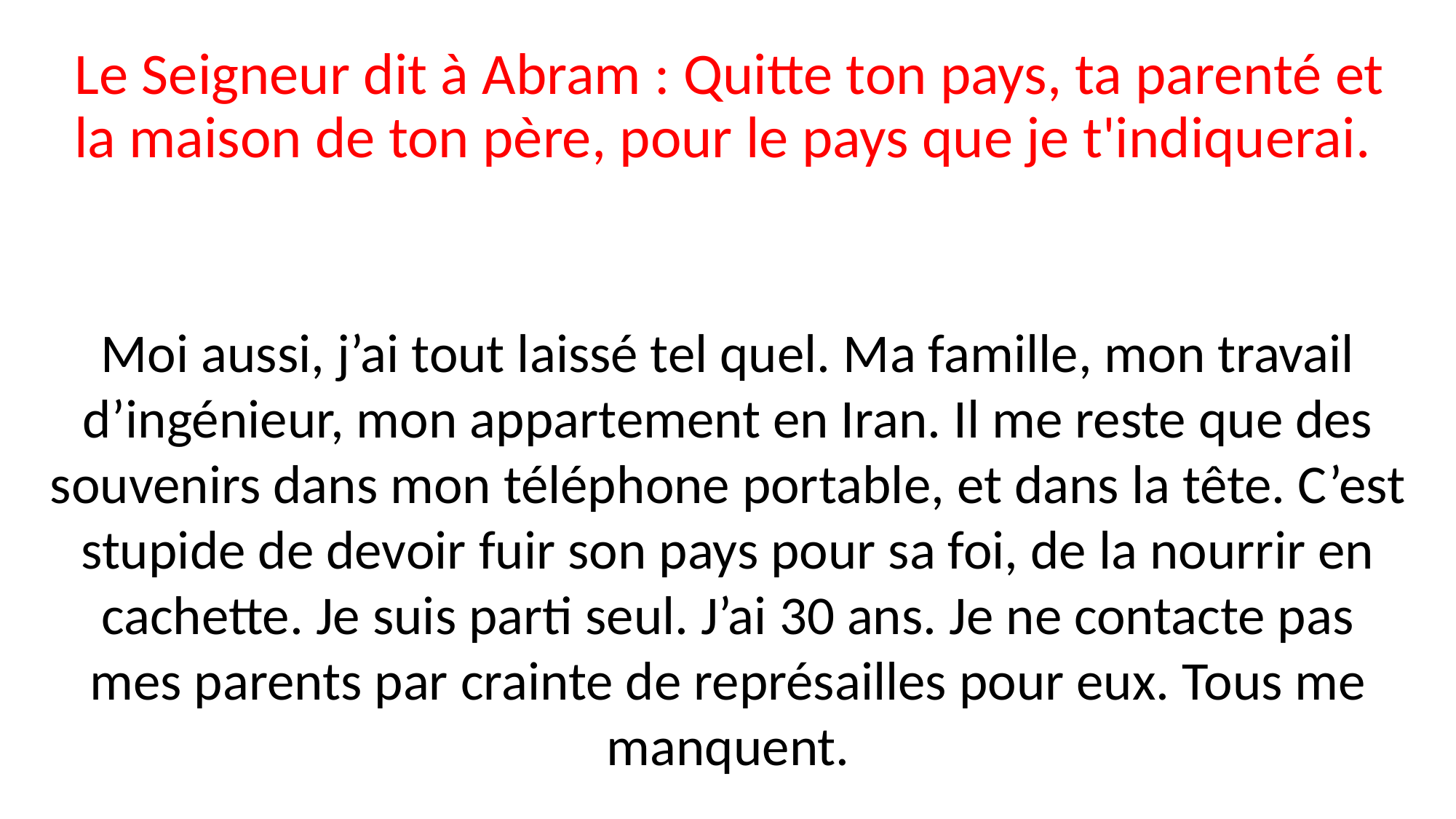

Le Seigneur dit à Abram : Quitte ton pays, ta parenté et la maison de ton père, pour le pays que je t'indiquerai.

Moi aussi, j’ai tout laissé tel quel. Ma famille, mon travail d’ingénieur, mon appartement en Iran. Il me reste que des souvenirs dans mon téléphone portable, et dans la tête. C’est stupide de devoir fuir son pays pour sa foi, de la nourrir en cachette. Je suis parti seul. J’ai 30 ans. Je ne contacte pas mes parents par crainte de représailles pour eux. Tous me manquent.